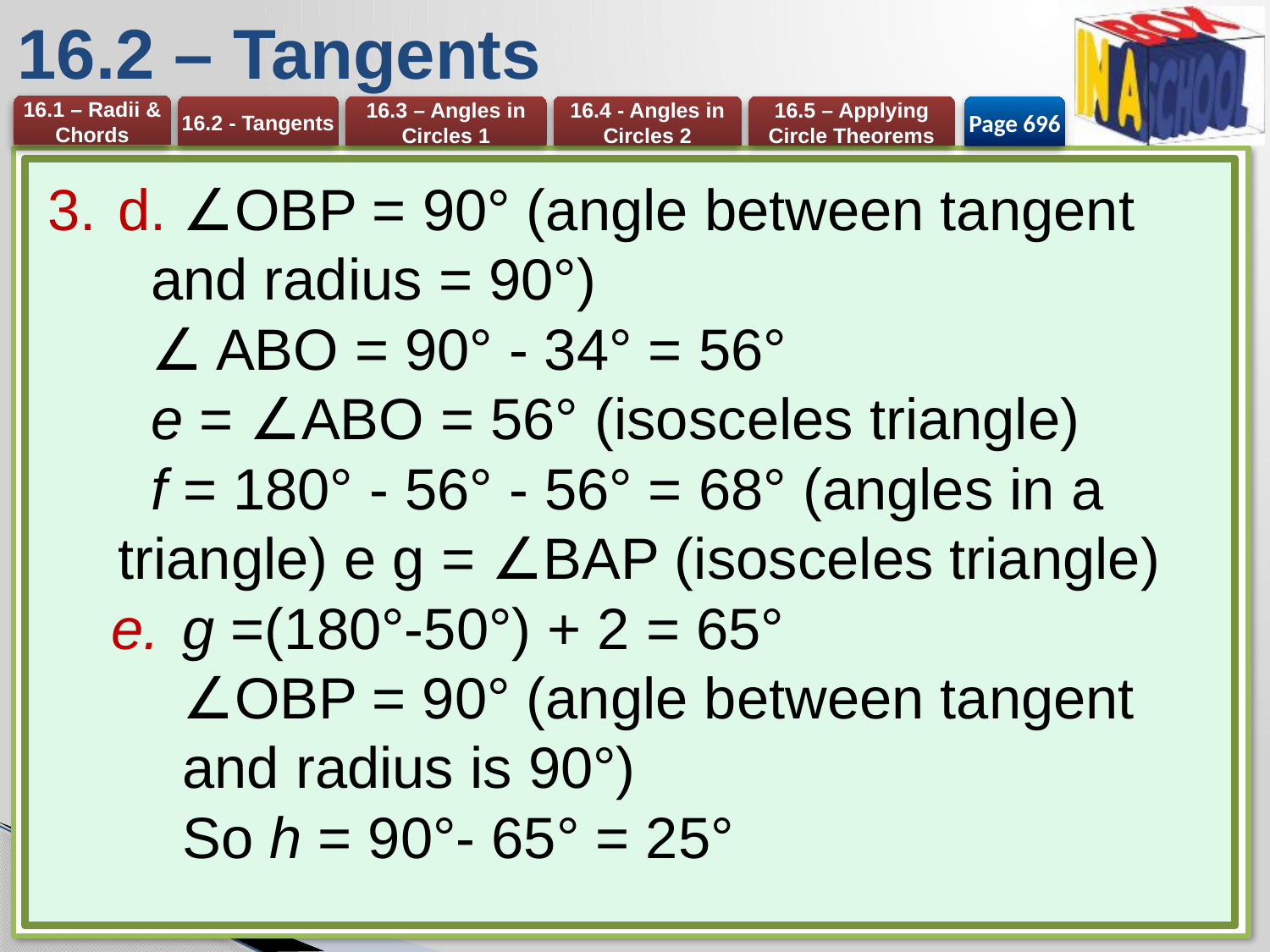

# 16.2 – Tangents
Page 696
d. ∠OBP = 90° (angle between tangent 	and radius = 90°)
	∠ ABO = 90° - 34° = 56°
	e = ∠ABO = 56° (isosceles triangle)
	f = 180° - 56° - 56° = 68° (angles in a 	triangle) e g = ∠BAP (isosceles triangle)
g =(180°-50°) + 2 = 65°
∠OBP = 90° (angle between tangent and radius is 90°)
So h = 90°- 65° = 25°